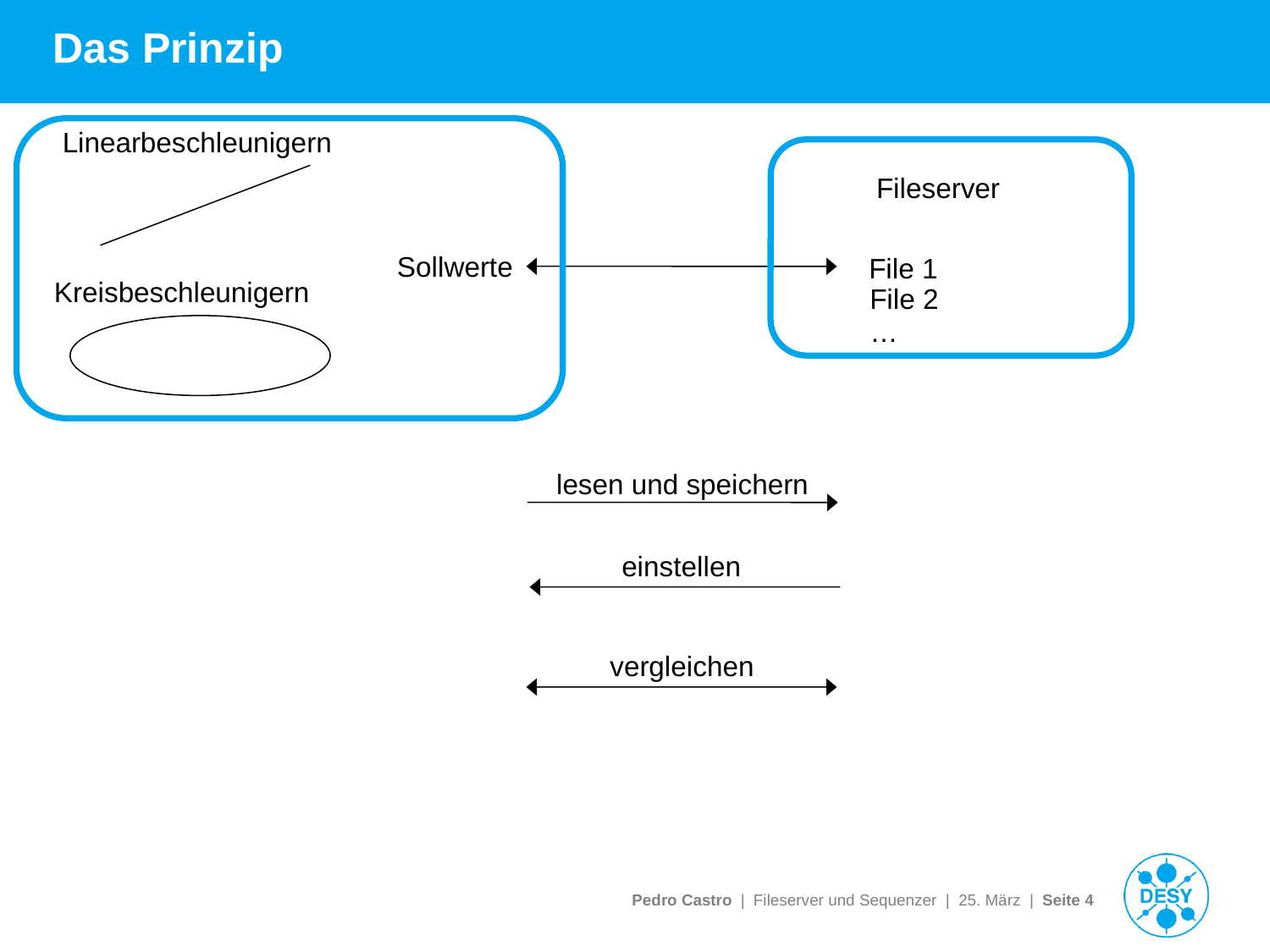

Das Prinzip

Linearbeschleunigern

Fileserver

Sollwerte
File 1

Kreisbeschleunigern
File 2
…

lesen und speichern

einstellen

vergleichen